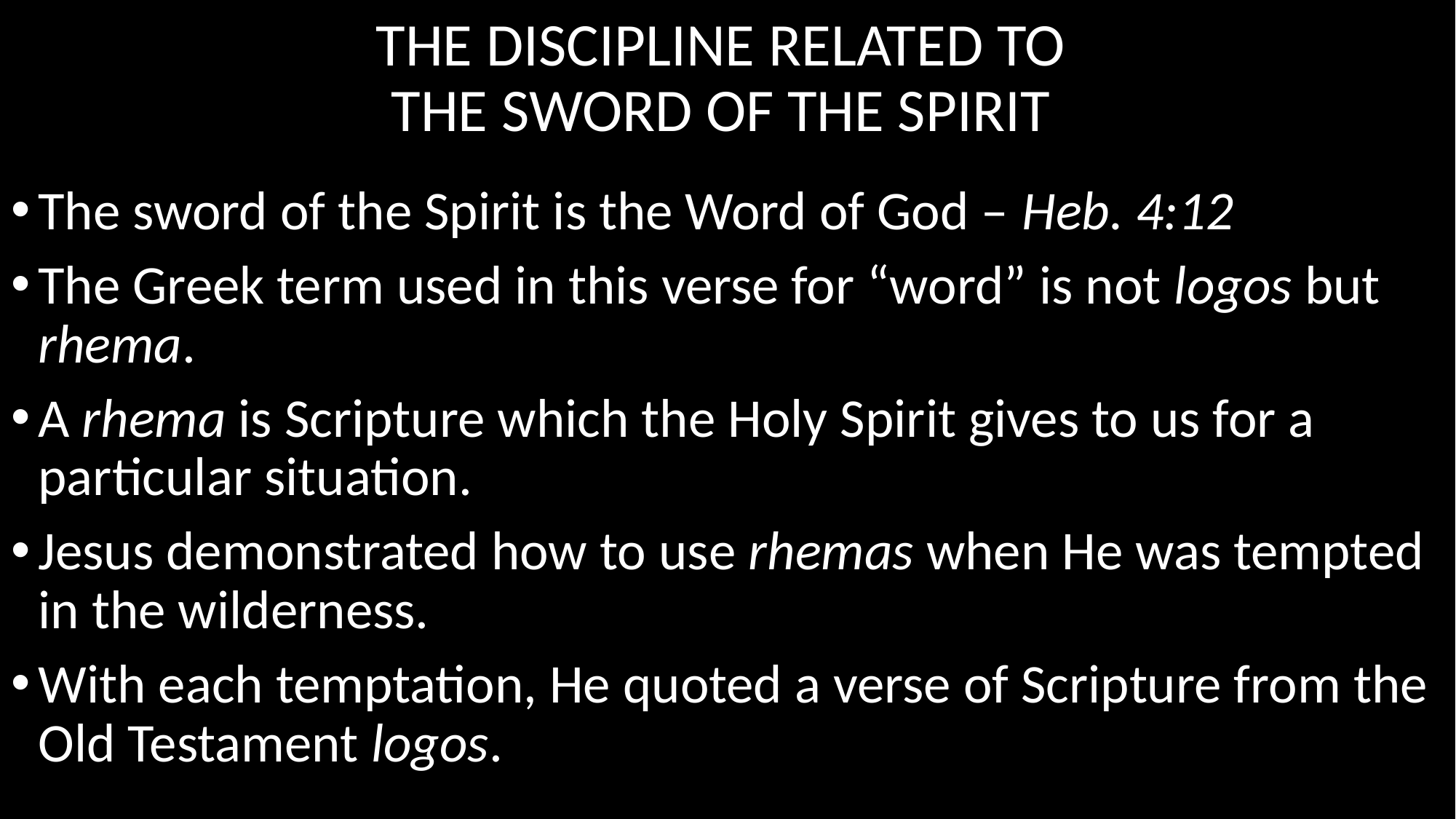

# THE DISCIPLINE RELATED TO THE SWORD OF THE SPIRIT

The sword of the Spirit is the Word of God – Heb. 4:12
The Greek term used in this verse for “word” is not logos but rhema.
A rhema is Scripture which the Holy Spirit gives to us for a particular situation.
Jesus demonstrated how to use rhemas when He was tempted in the wilderness.
With each temptation, He quoted a verse of Scripture from the Old Testament logos.